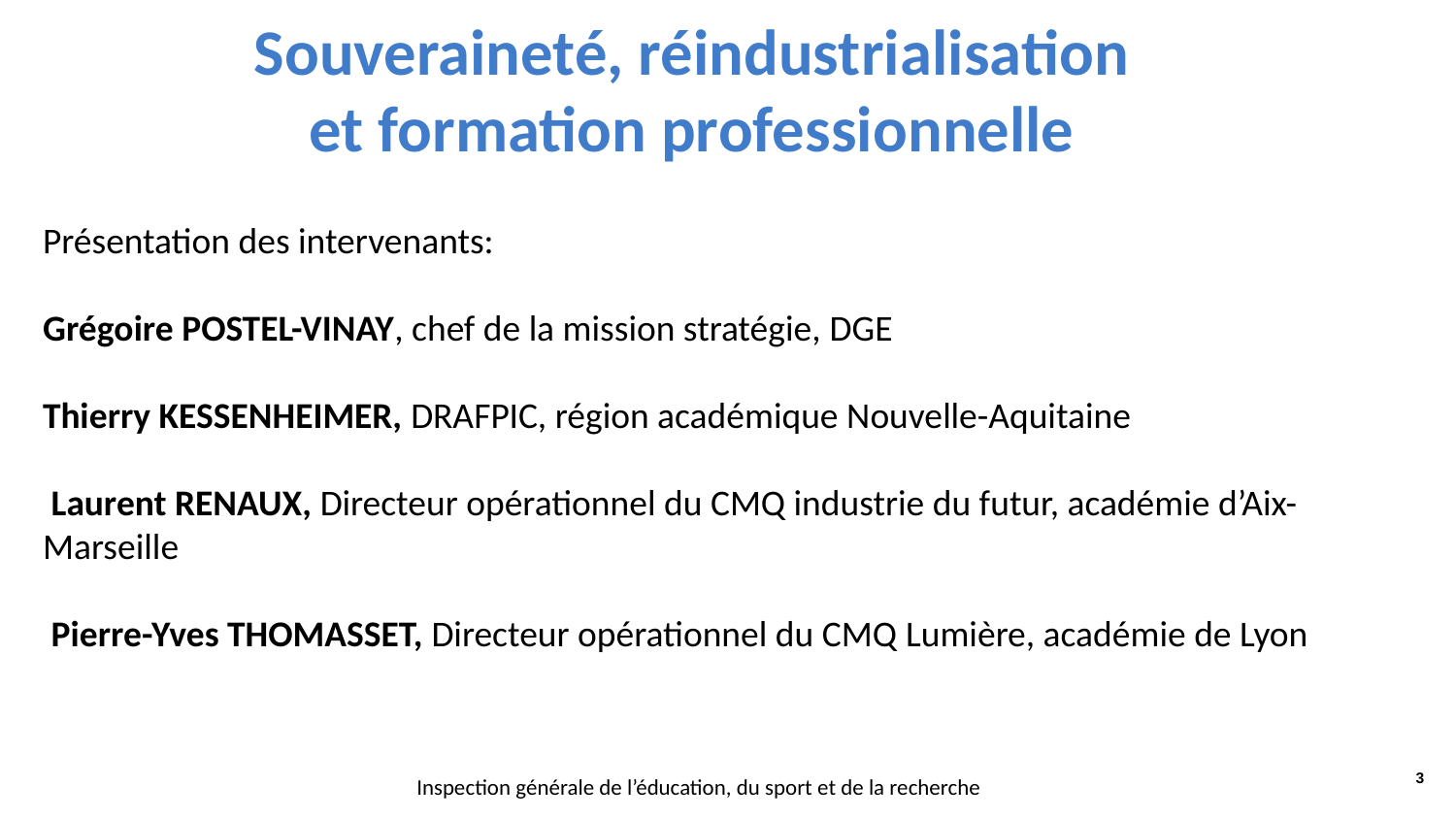

#
Souveraineté, réindustrialisation
et formation professionnelle

Présentation des intervenants:

Grégoire POSTEL-VINAY, chef de la mission stratégie, DGE

Thierry KESSENHEIMER, DRAFPIC, région académique Nouvelle-Aquitaine

 Laurent RENAUX, Directeur opérationnel du CMQ industrie du futur, académie d’Aix-Marseille

 Pierre-Yves THOMASSET, Directeur opérationnel du CMQ Lumière, académie de Lyon

3
Inspection générale de l’éducation, du sport et de la recherche